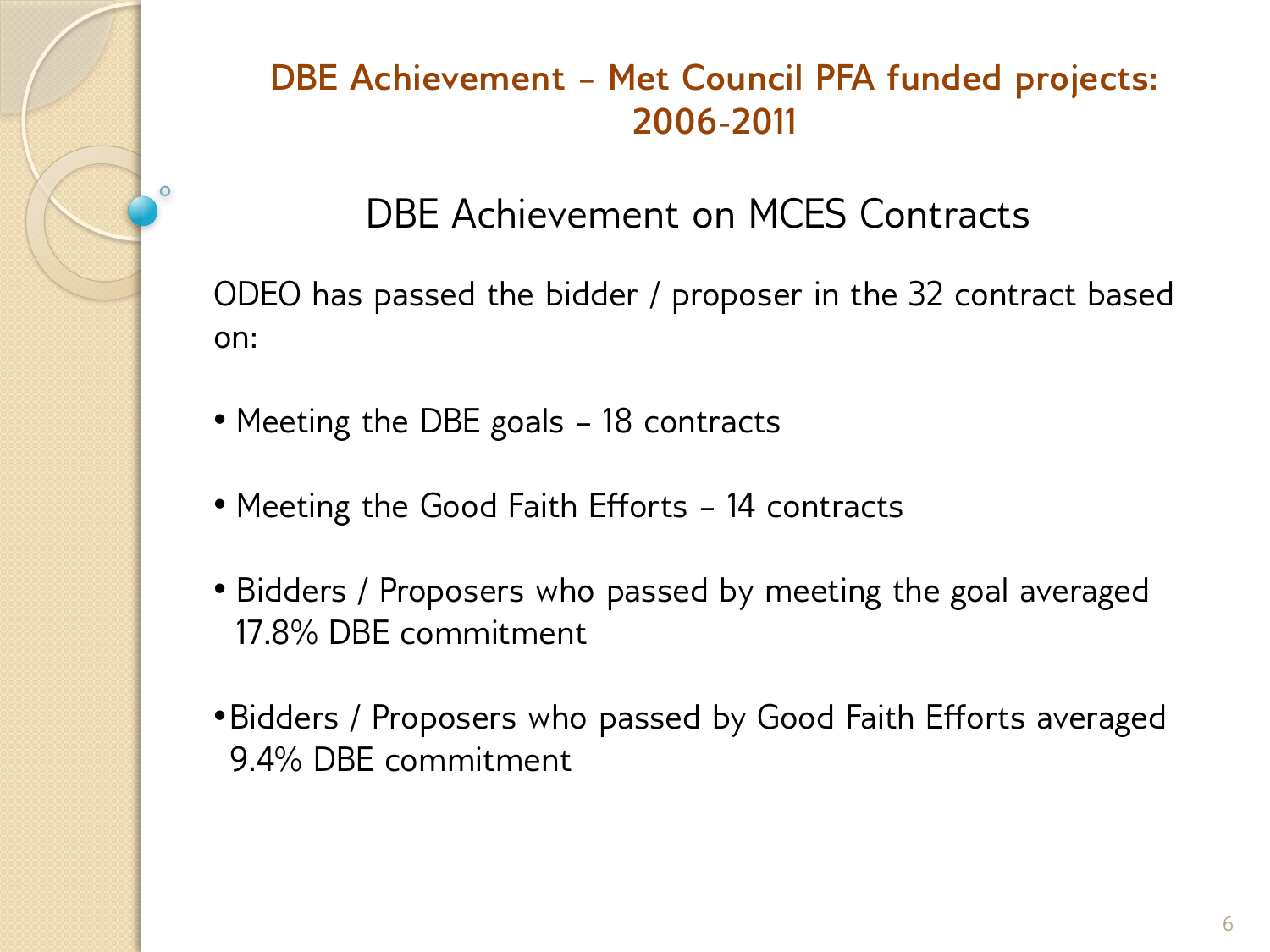

DBE Achievement – Met Council PFA funded projects: 2006-2011
DBE Achievement on MCES Contracts
ODEO has passed the bidder / proposer in the 32 contract based on:

 Meeting the DBE goals – 18 contracts

 Meeting the Good Faith Efforts – 14 contracts

Bidders / Proposers who passed by meeting the goal averaged 17.8% DBE commitment

Bidders / Proposers who passed by Good Faith Efforts averaged 9.4% DBE commitment
6